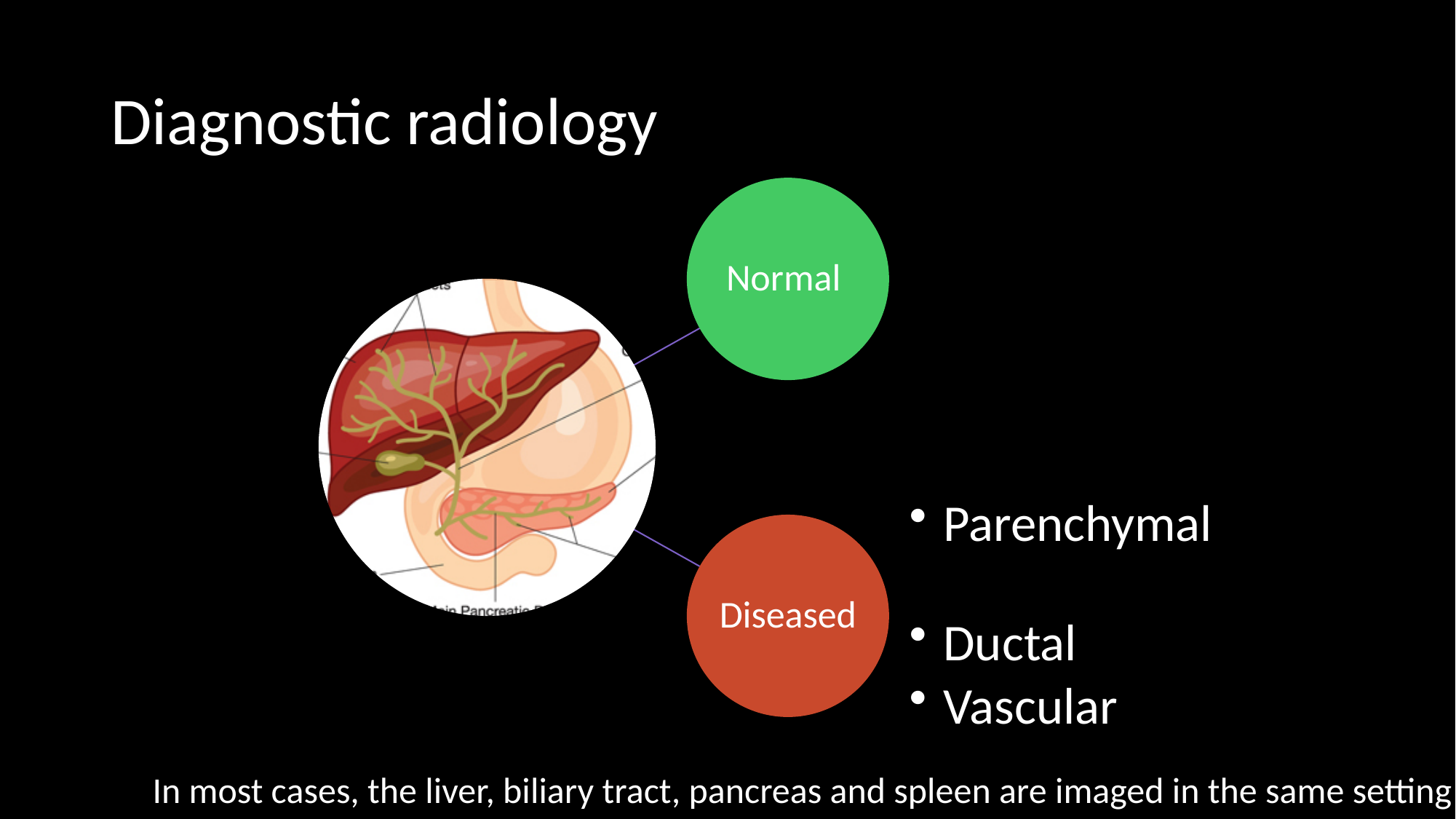

# Diagnostic radiology
Normal
Diseased
Parenchymal
Ductal
Vascular
In most cases, the liver, biliary tract, pancreas and spleen are imaged in the same setting